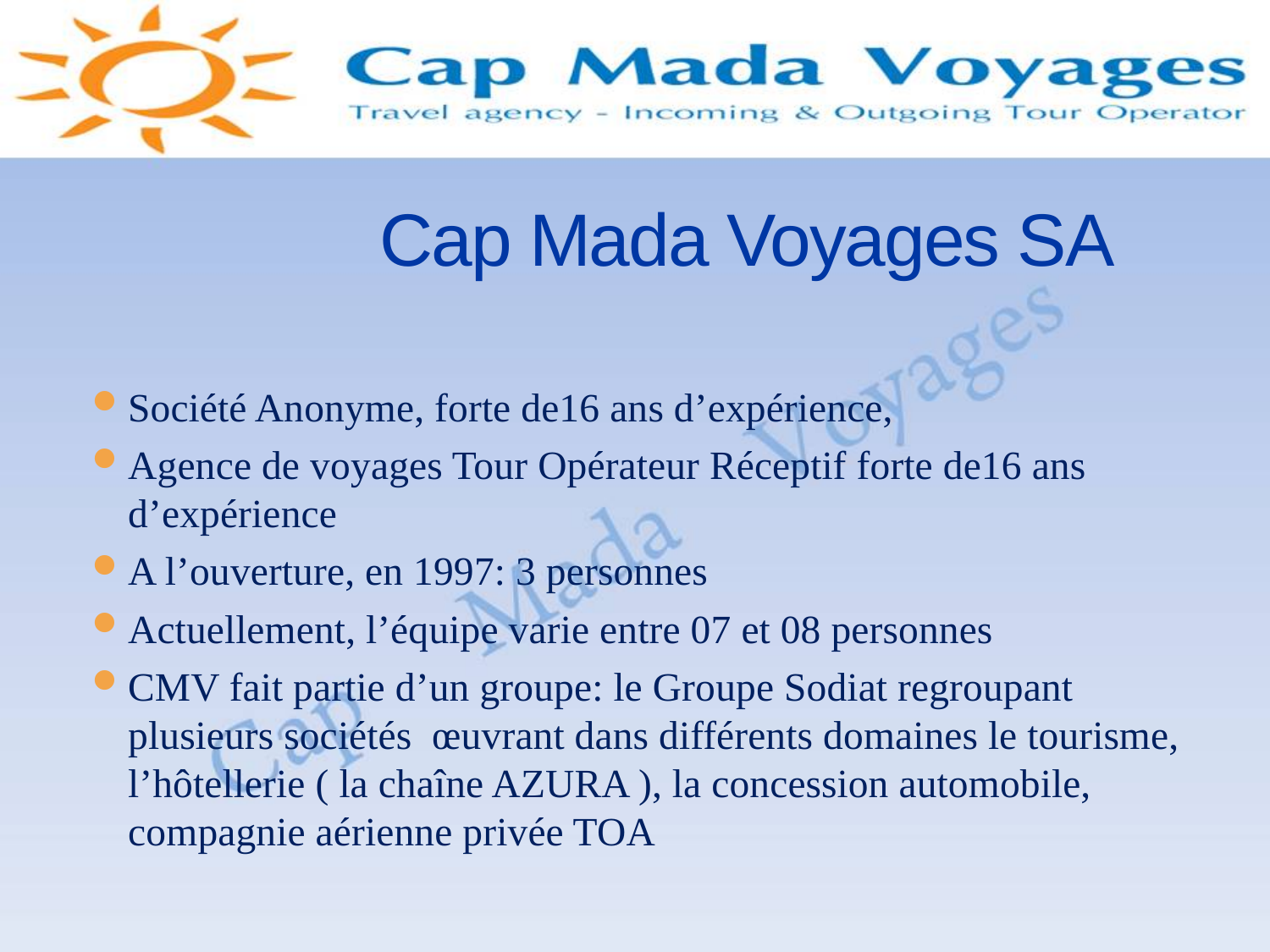

# Cap Mada Voyages SA

Société Anonyme, forte de16 ans d’expérience,
Agence de voyages Tour Opérateur Réceptif forte de16 ans d’expérience
A l’ouverture, en 1997: 3 personnes
Actuellement, l’équipe varie entre 07 et 08 personnes
CMV fait partie d’un groupe: le Groupe Sodiat regroupant plusieurs sociétés  œuvrant dans différents domaines le tourisme, l’hôtellerie ( la chaîne AZURA ), la concession automobile, compagnie aérienne privée TOA